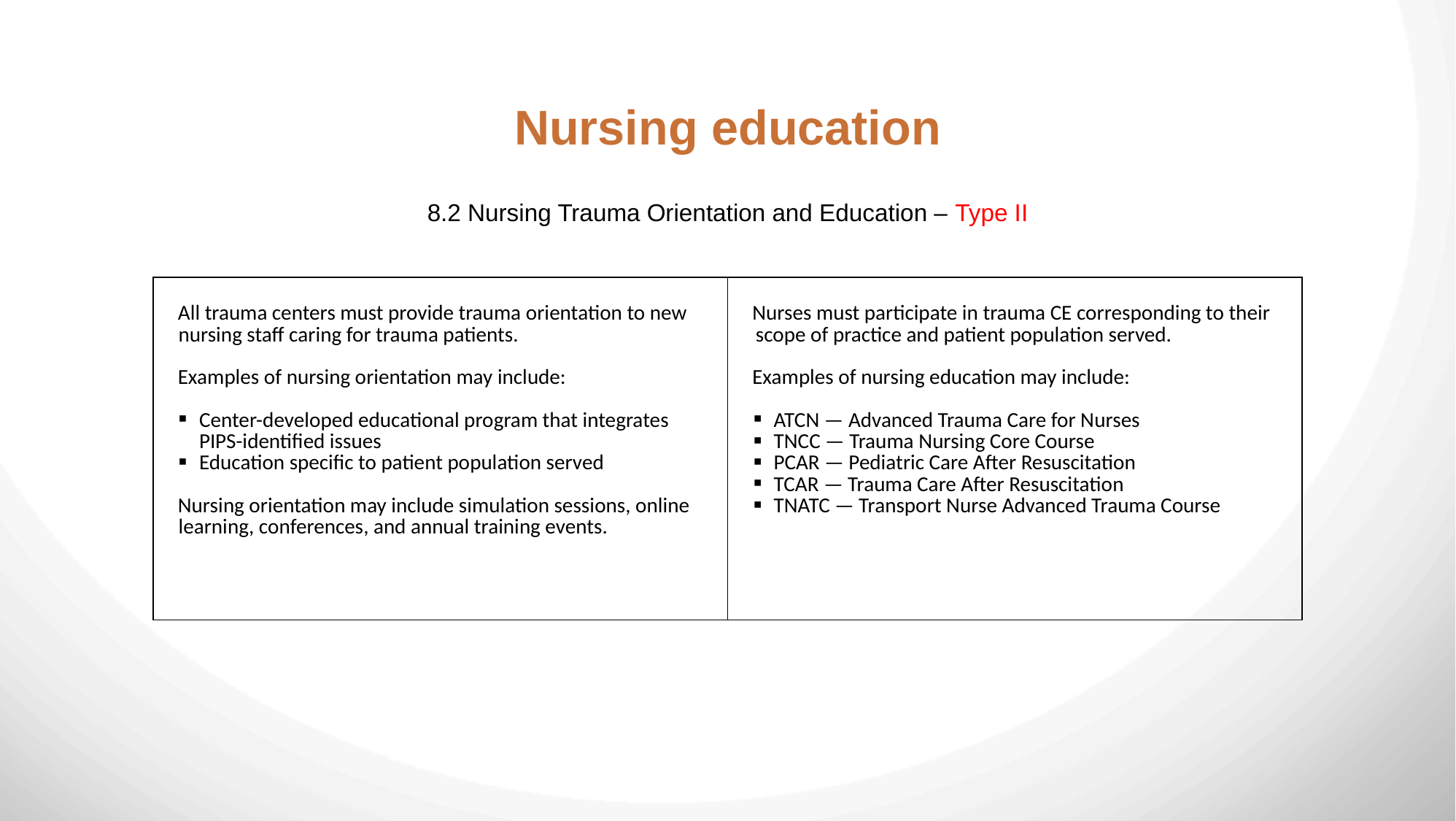

Nursing education
8.2 Nursing Trauma Orientation and Education – Type II
| All trauma centers must provide trauma orientation to new nursing staff caring for trauma patients. Examples of nursing orientation may include: Center-developed educational program that integrates PIPS-identified issues Education specific to patient population served Nursing orientation may include simulation sessions, online learning, conferences, and annual training events. | Nurses must participate in trauma CE corresponding to their scope of practice and patient population served. Examples of nursing education may include: ATCN — Advanced Trauma Care for Nurses TNCC — Trauma Nursing Core Course PCAR — Pediatric Care After Resuscitation TCAR — Trauma Care After Resuscitation TNATC — Transport Nurse Advanced Trauma Course |
| --- | --- |